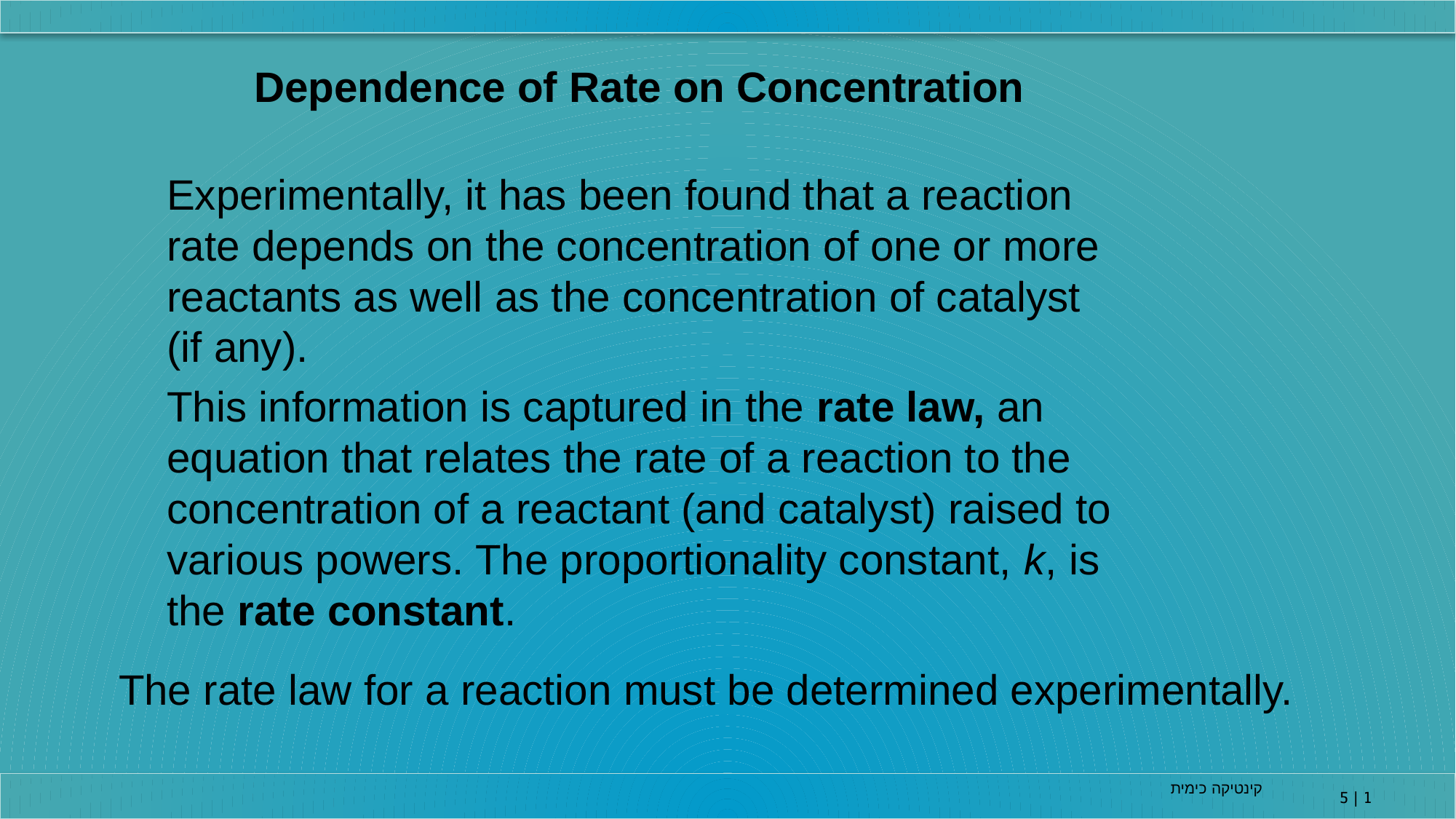

Dependence of Rate on Concentration
Experimentally, it has been found that a reaction rate depends on the concentration of one or more reactants as well as the concentration of catalyst (if any).
This information is captured in the rate law, an equation that relates the rate of a reaction to the concentration of a reactant (and catalyst) raised to various powers. The proportionality constant, k, is the rate constant.
The rate law for a reaction must be determined experimentally.
קינטיקה כימית
5